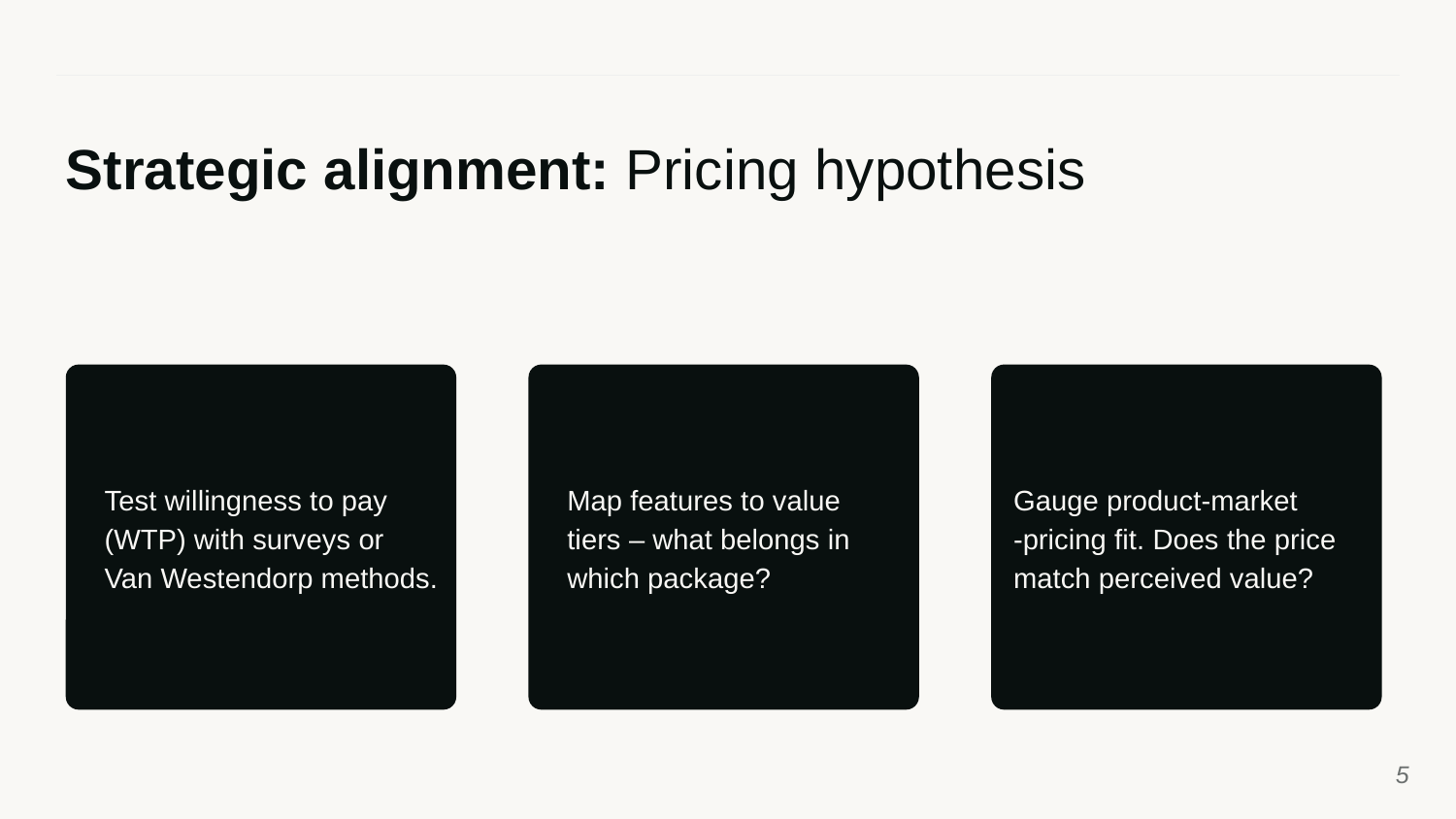

# Strategic alignment: Pricing hypothesis
Test willingness to pay (WTP) with surveys or Van Westendorp methods.
Map features to value tiers – what belongs in which package?
Gauge product-market
-pricing fit. Does the price match perceived value?
5